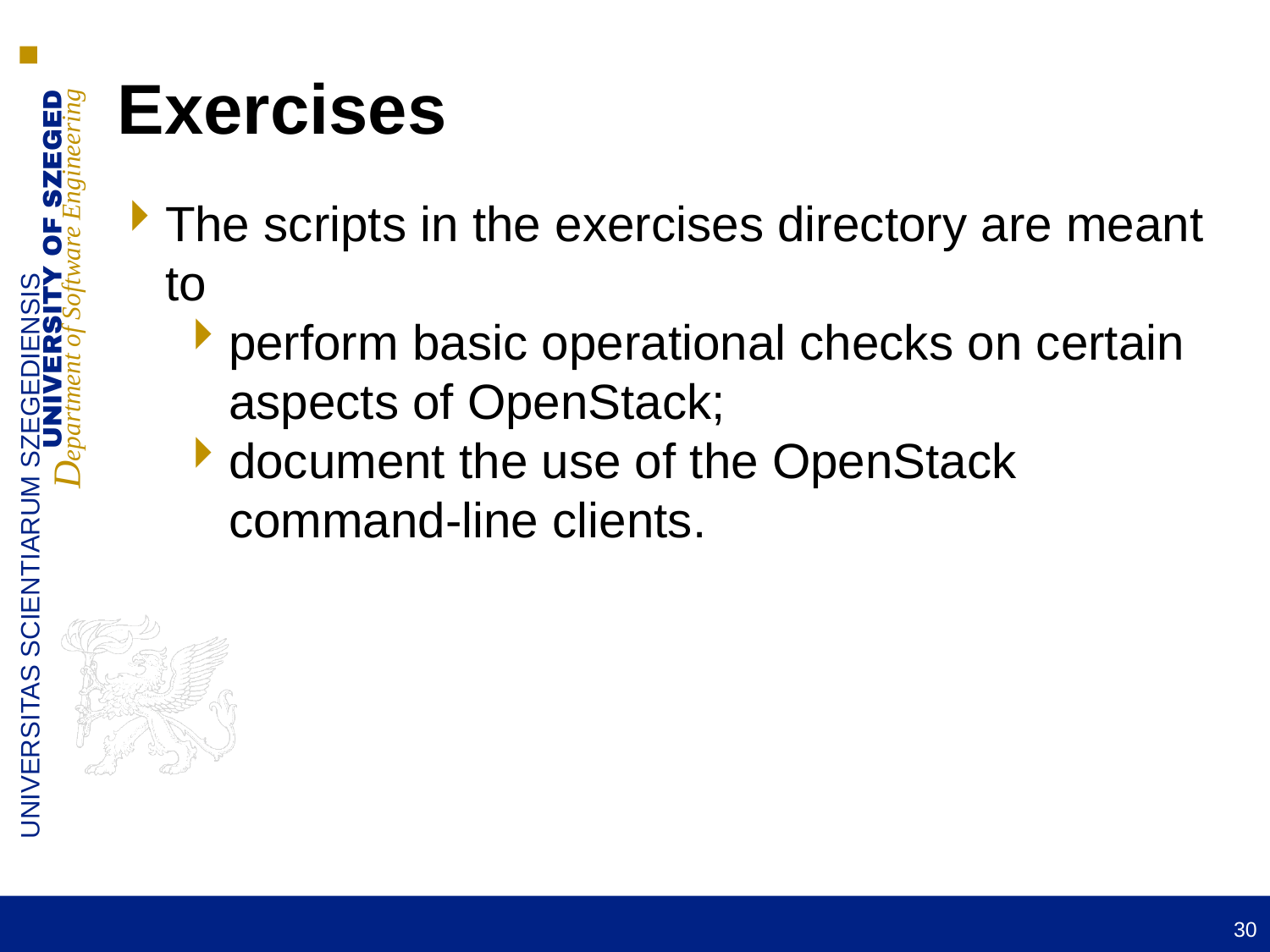

Exercises
The scripts in the exercises directory are meant to
perform basic operational checks on certain aspects of OpenStack;
document the use of the OpenStack command-line clients.

30